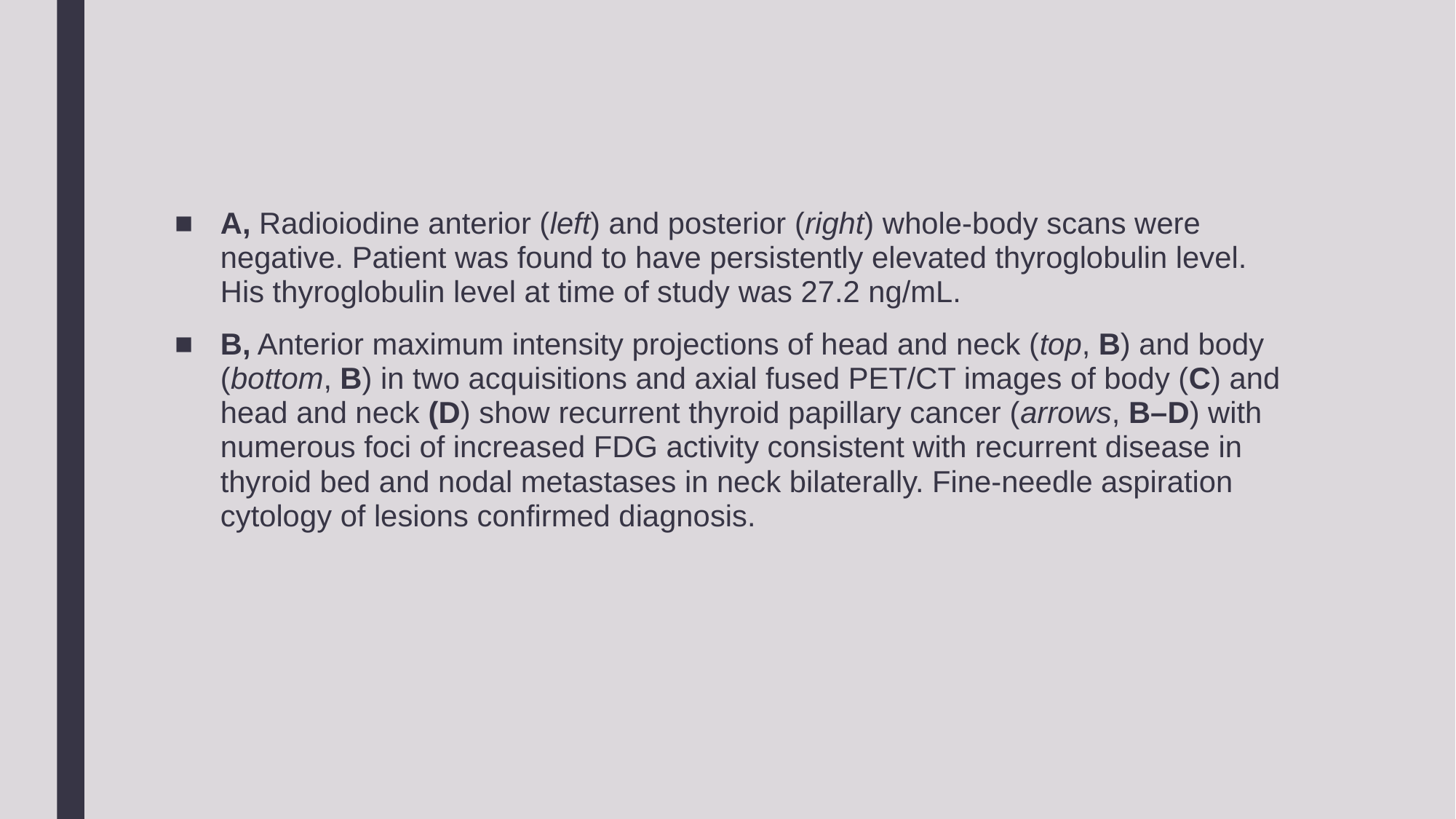

#
A, Radioiodine anterior (left) and posterior (right) whole-body scans were negative. Patient was found to have persistently elevated thyroglobulin level. His thyroglobulin level at time of study was 27.2 ng/mL.
B, Anterior maximum intensity projections of head and neck (top, B) and body (bottom, B) in two acquisitions and axial fused PET/CT images of body (C) and head and neck (D) show recurrent thyroid papillary cancer (arrows, B–D) with numerous foci of increased FDG activity consistent with recurrent disease in thyroid bed and nodal metastases in neck bilaterally. Fine-needle aspiration cytology of lesions confirmed diagnosis.